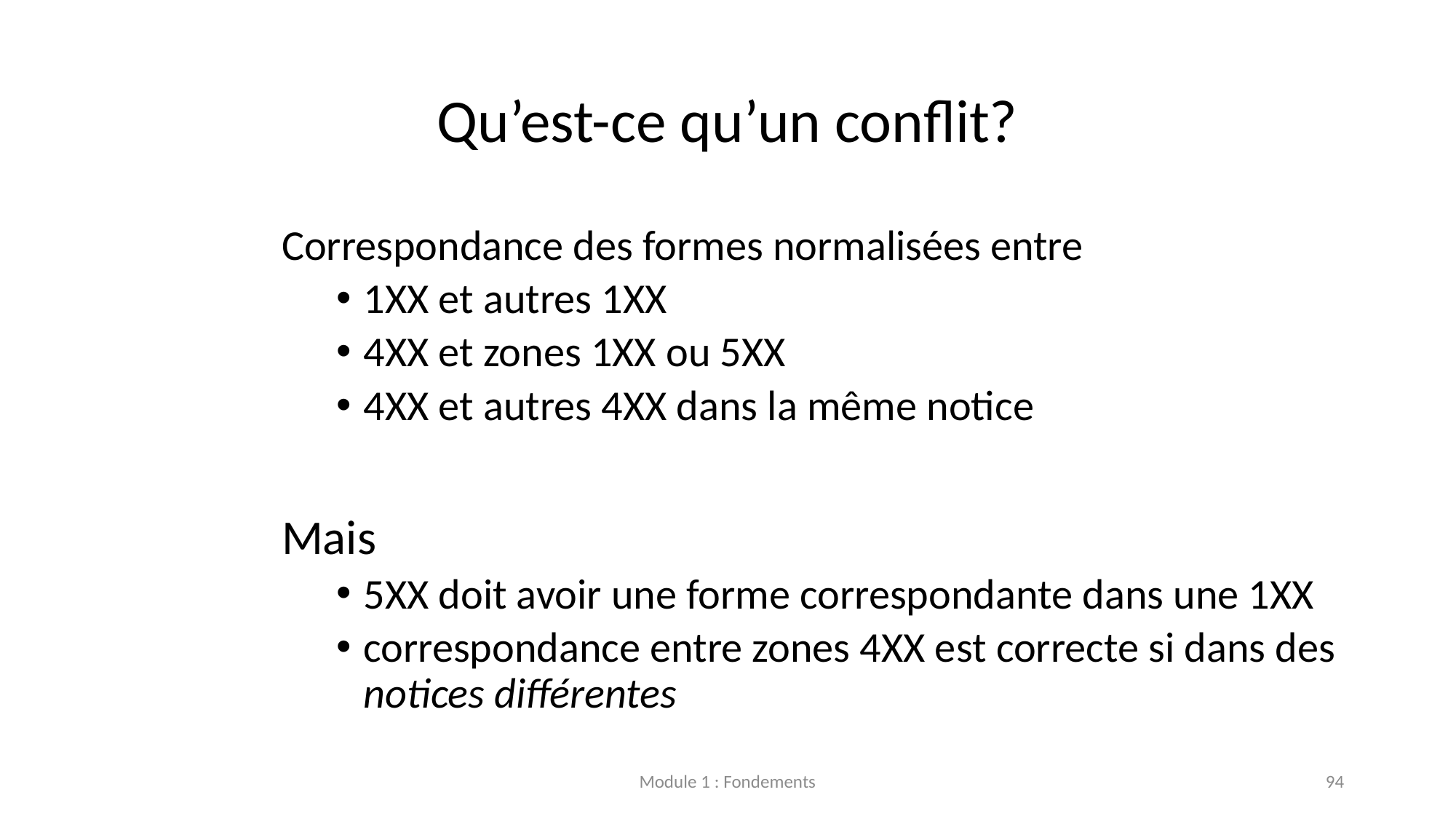

# Qu’est-ce qu’un conflit?
Correspondance des formes normalisées entre
1XX et autres 1XX
4XX et zones 1XX ou 5XX
4XX et autres 4XX dans la même notice

Mais
5XX doit avoir une forme correspondante dans une 1XX
correspondance entre zones 4XX est correcte si dans des notices différentes
Module 1 : Fondements
94